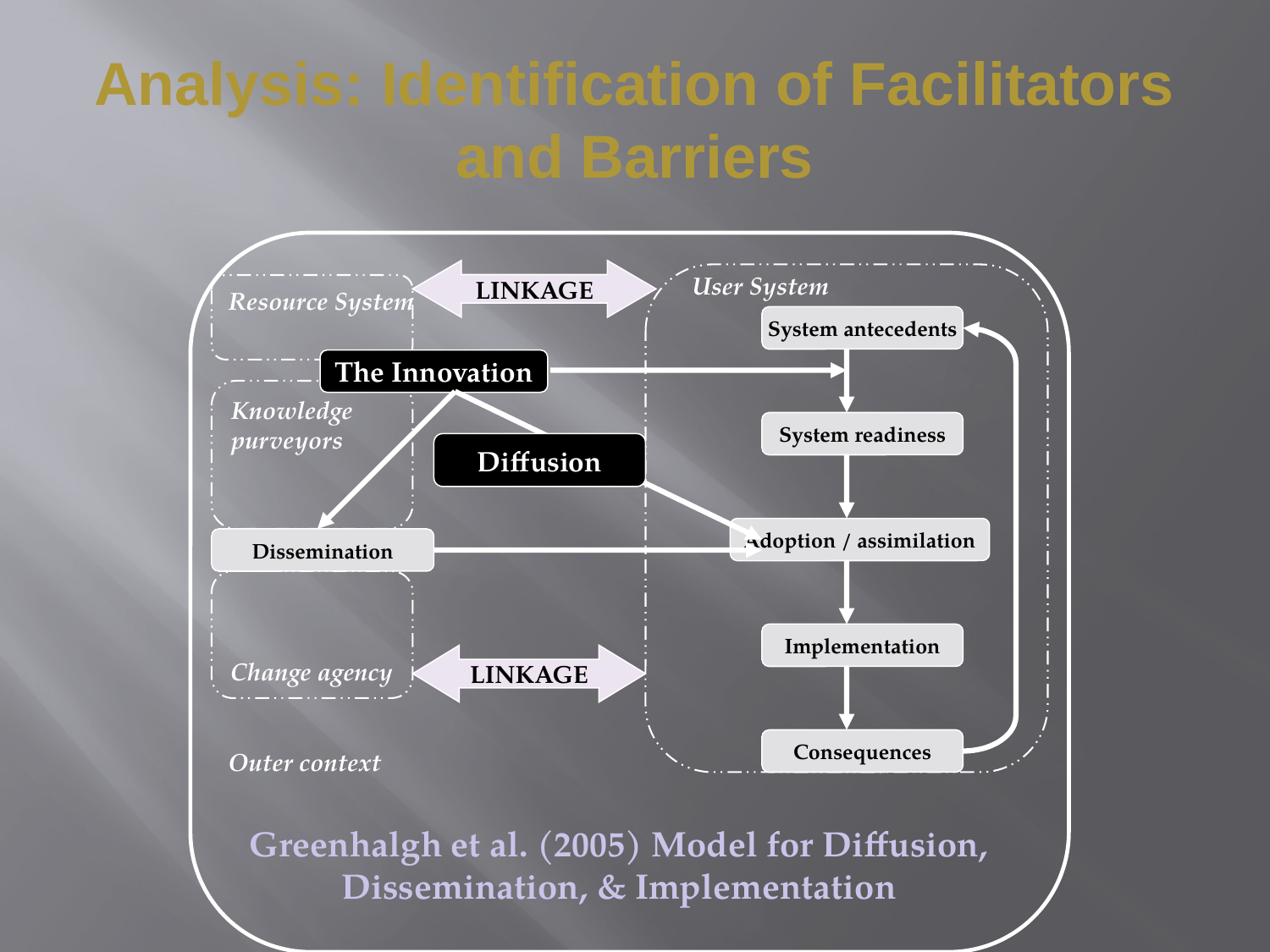

# Analysis: Identification of Facilitators and Barriers

LINKAGE

User System
Resource System
System antecedents

The Innovation

Knowledge
purveyors

System readiness
Diffusion

Adoption / assimilation
Dissemination

Change agency
Implementation
LINKAGE

Consequences
Outer context
Greenhalgh et al. (2005) Model for Diffusion, Dissemination, & Implementation